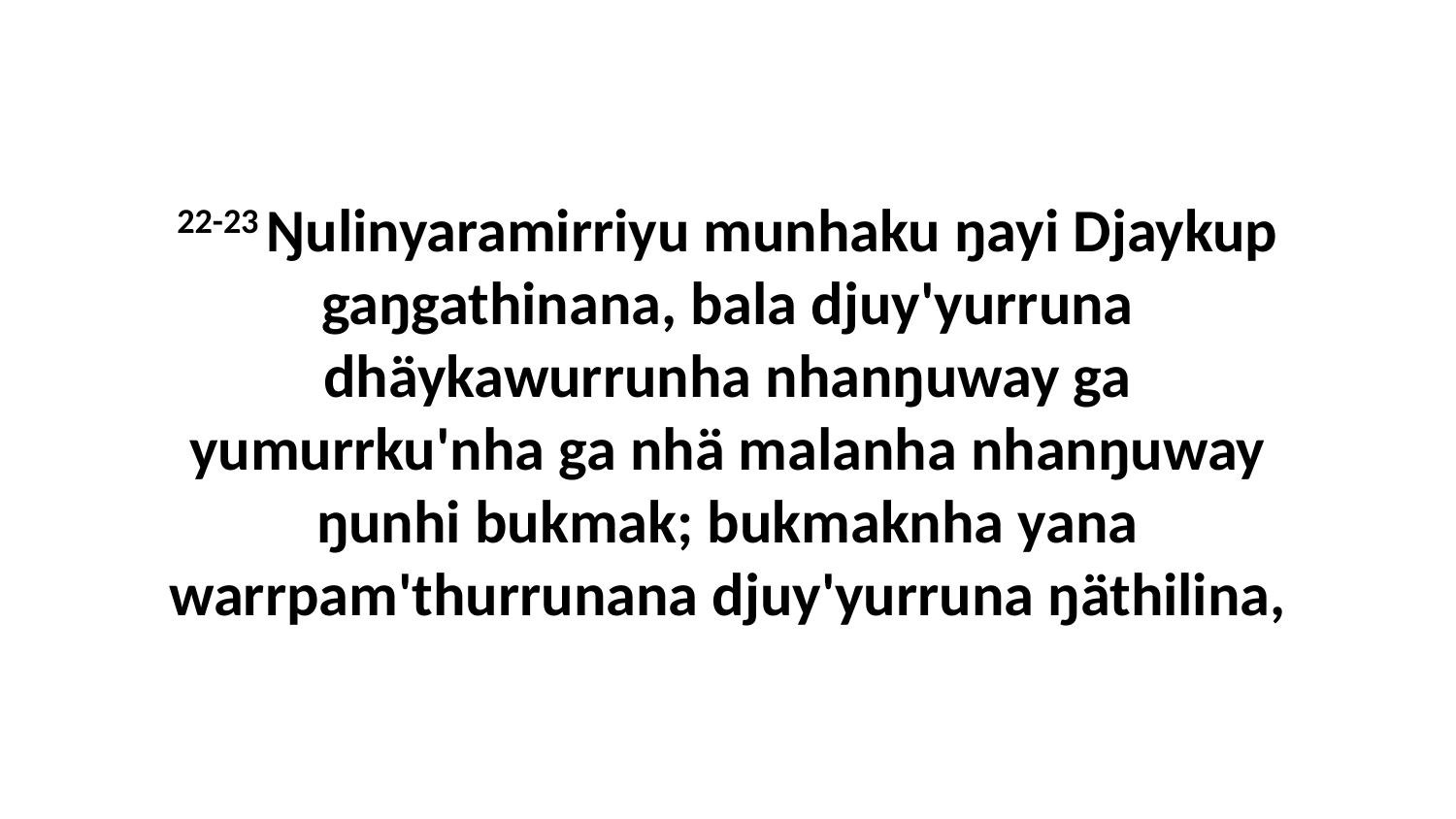

22-23 Ŋulinyaramirriyu munhaku ŋayi Djaykup gaŋgathinana, bala djuy'yurruna dhäykawurrunha nhanŋuway ga yumurrku'nha ga nhä malanha nhanŋuway ŋunhi bukmak; bukmaknha yana warrpam'thurrunana djuy'yurruna ŋäthilina,